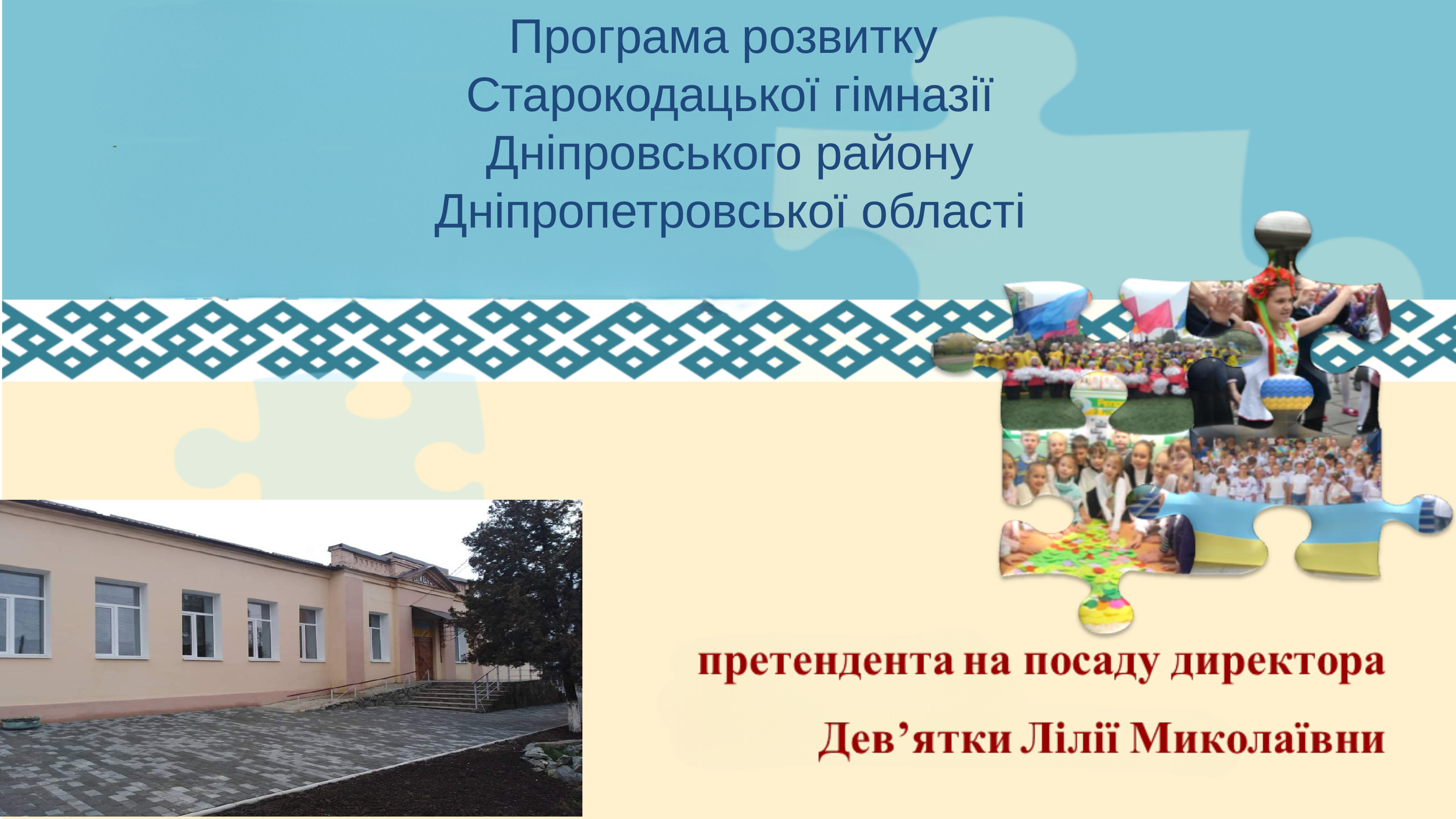

Програма розвитку
Старокодацької гімназії
Дніпровського району
Дніпропетровської області